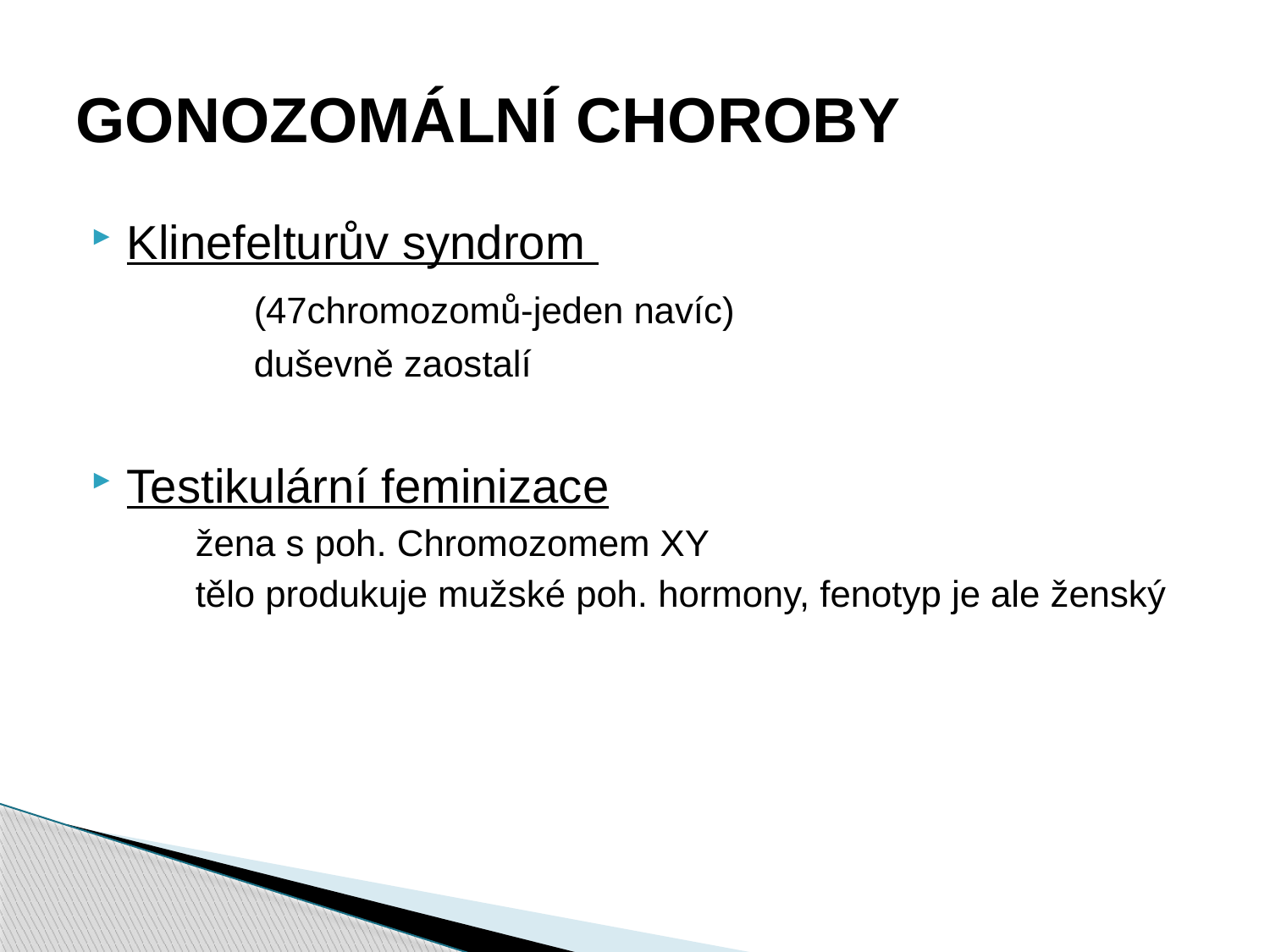

# GONOZOMÁLNÍ CHOROBY
Klinefelturův syndrom
		(47chromozomů-jeden navíc)
		duševně zaostalí

Testikulární feminizace
	žena s poh. Chromozomem XY
	tělo produkuje mužské poh. hormony, fenotyp je ale ženský